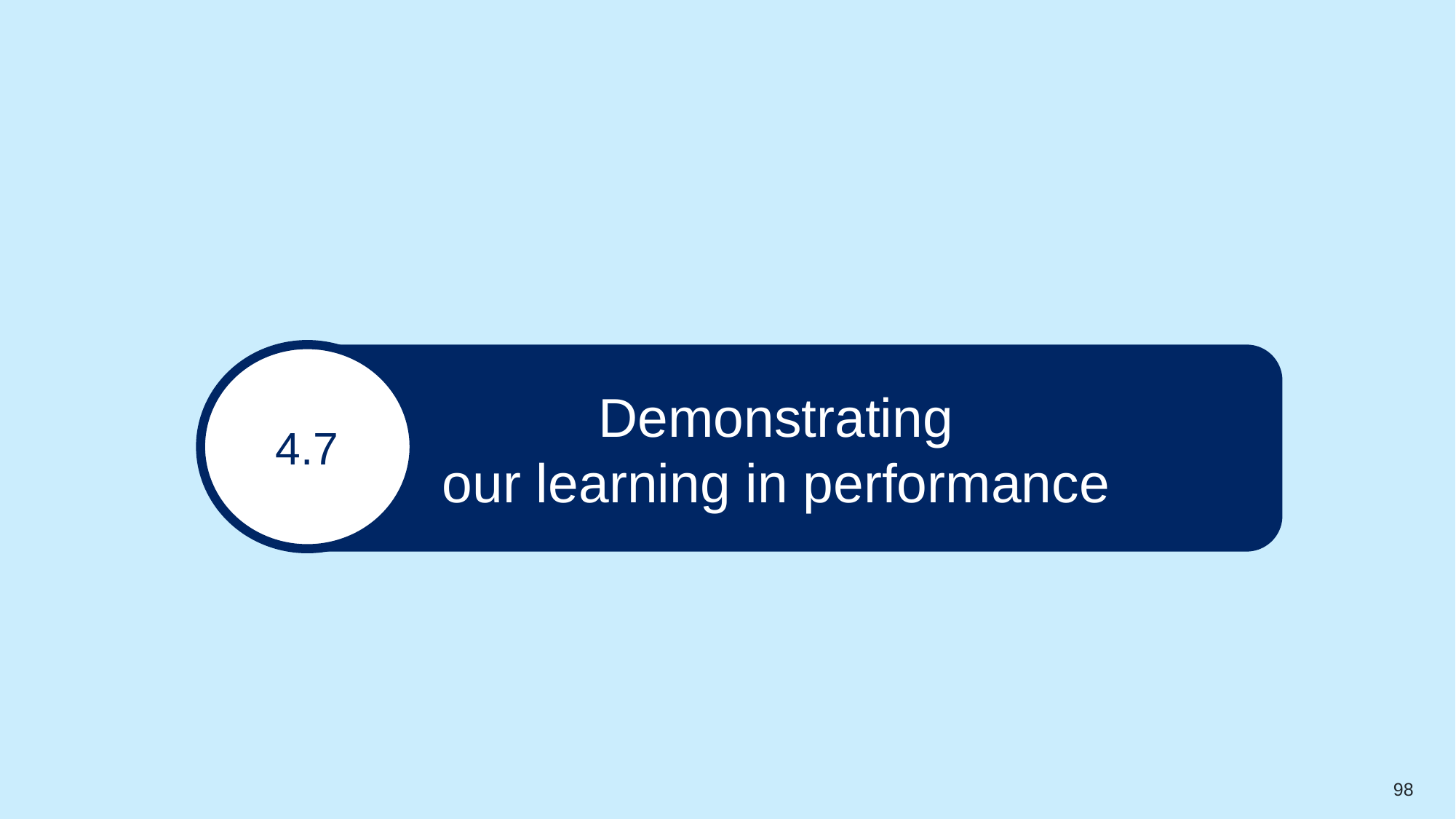

4.7
   Demonstrating
our learning in performance
98